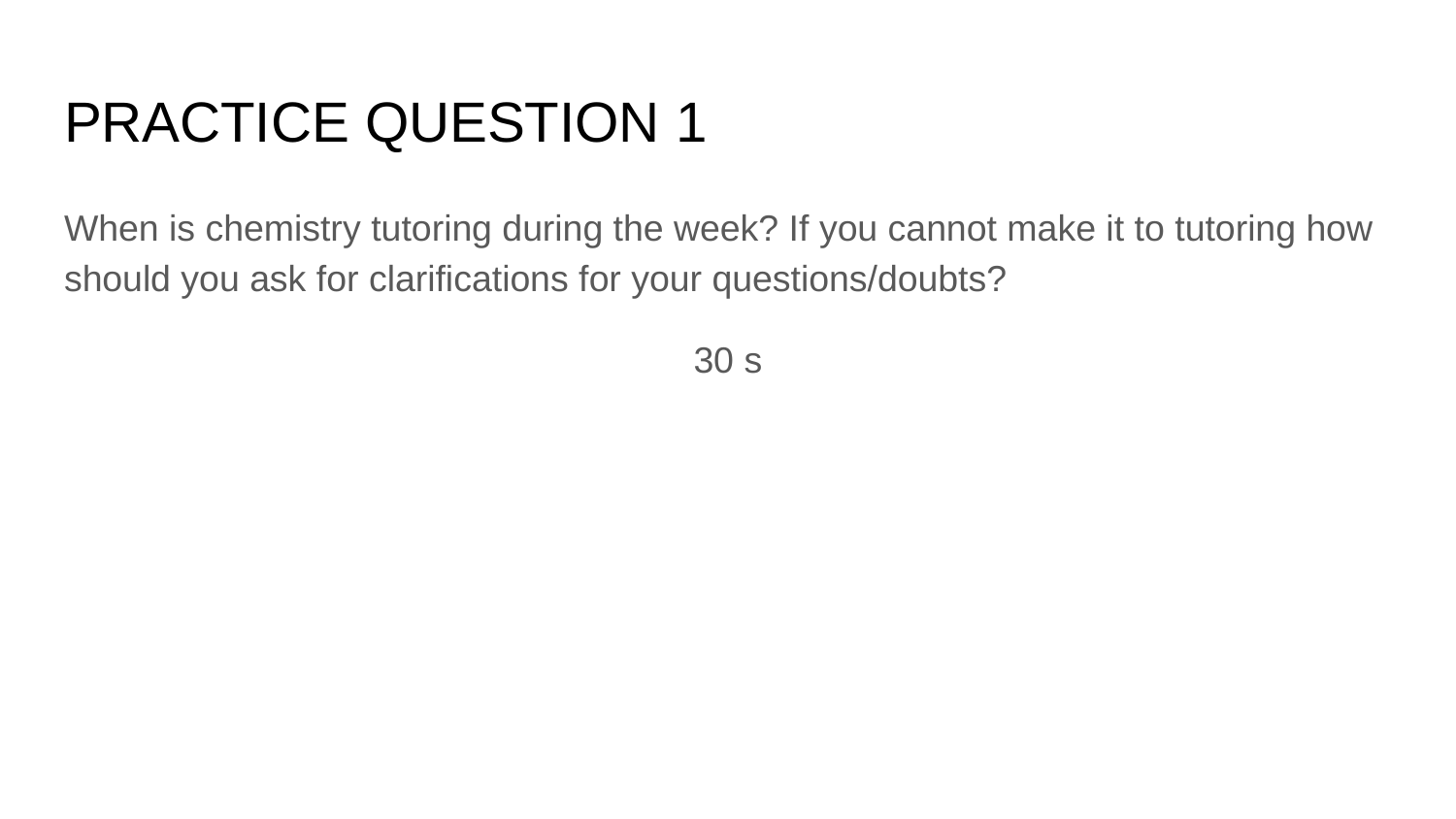

# PRACTICE QUESTION 1
When is chemistry tutoring during the week? If you cannot make it to tutoring how should you ask for clarifications for your questions/doubts?
30 s